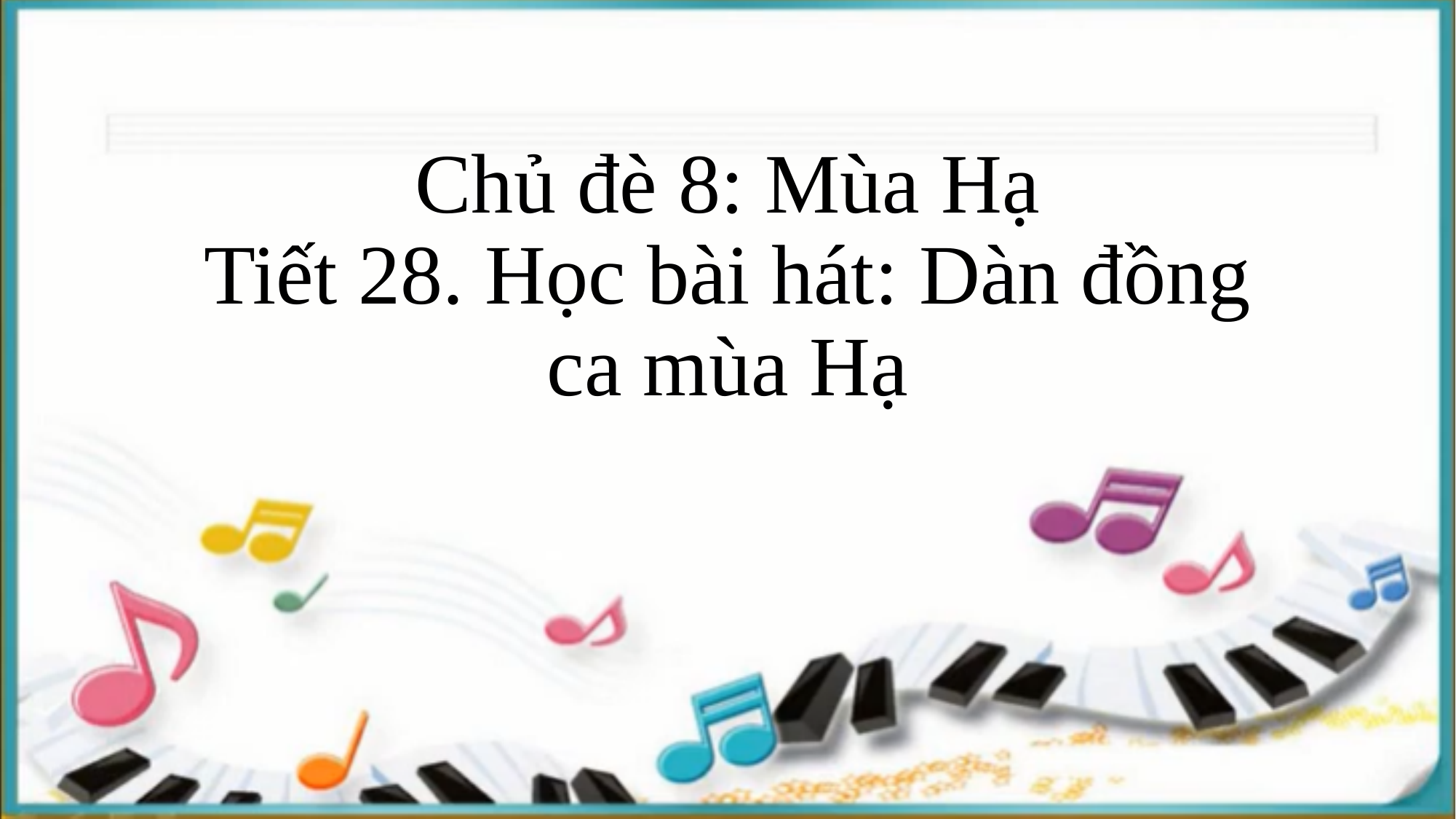

# Chủ đè 8: Mùa Hạ Tiết 28. Học bài hát: Dàn đồng ca mùa Hạ